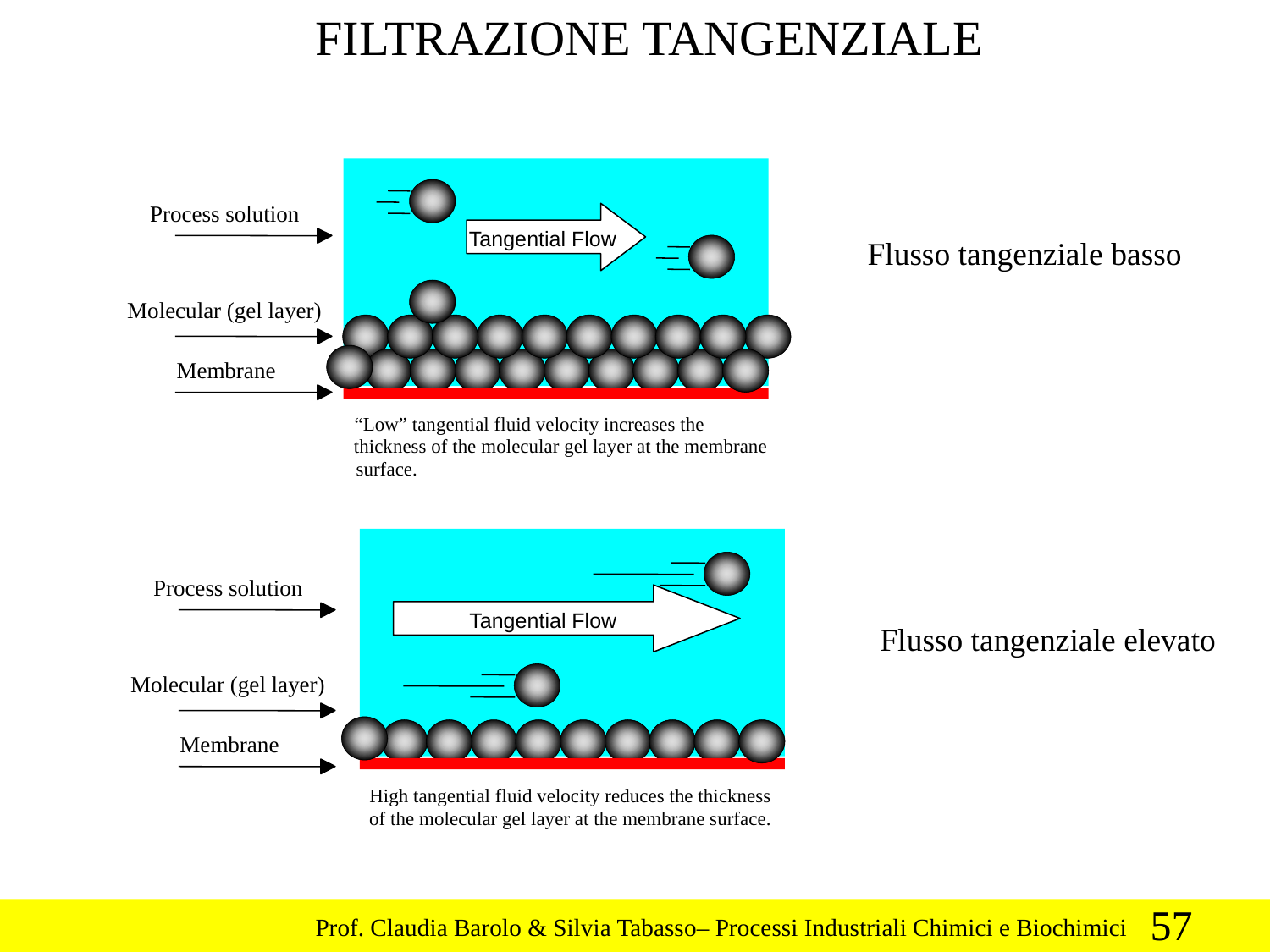

FILTRAZIONE TANGENZIALE

Process solution

Tangential Flow
Flusso tangenziale basso

“Low” tangential fluid velocity increases the
thickness of the molecular gel layer at the membrane
surface.

Molecular (gel layer)

Membrane

High tangential fluid velocity reduces the thickness
of the molecular gel layer at the membrane surface.

Process solution

Tangential Flow
Flusso tangenziale elevato

Molecular (gel layer)

Membrane

57